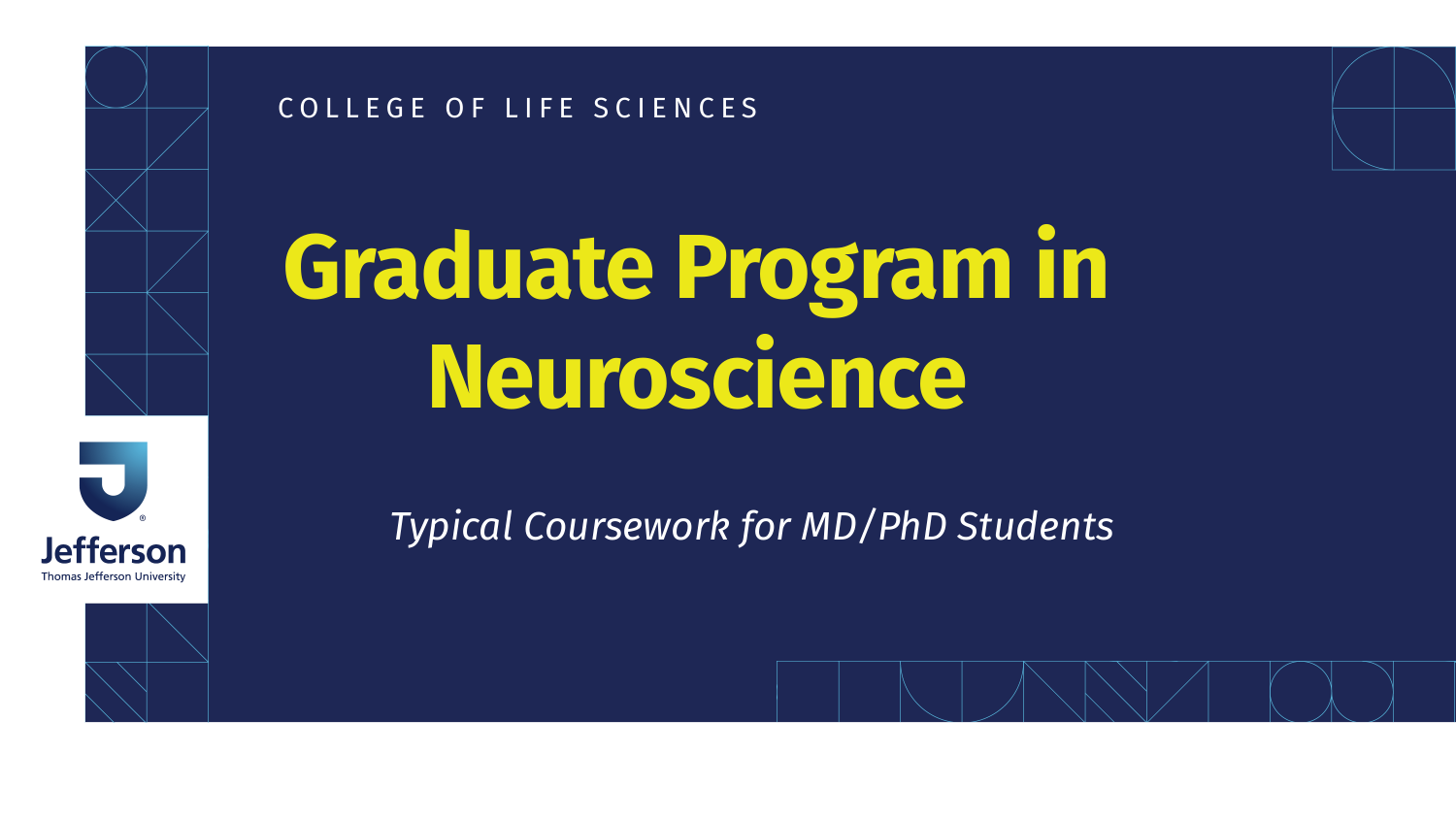

# Graduate Program in Neuroscience
Typical Coursework for MD/PhD Students